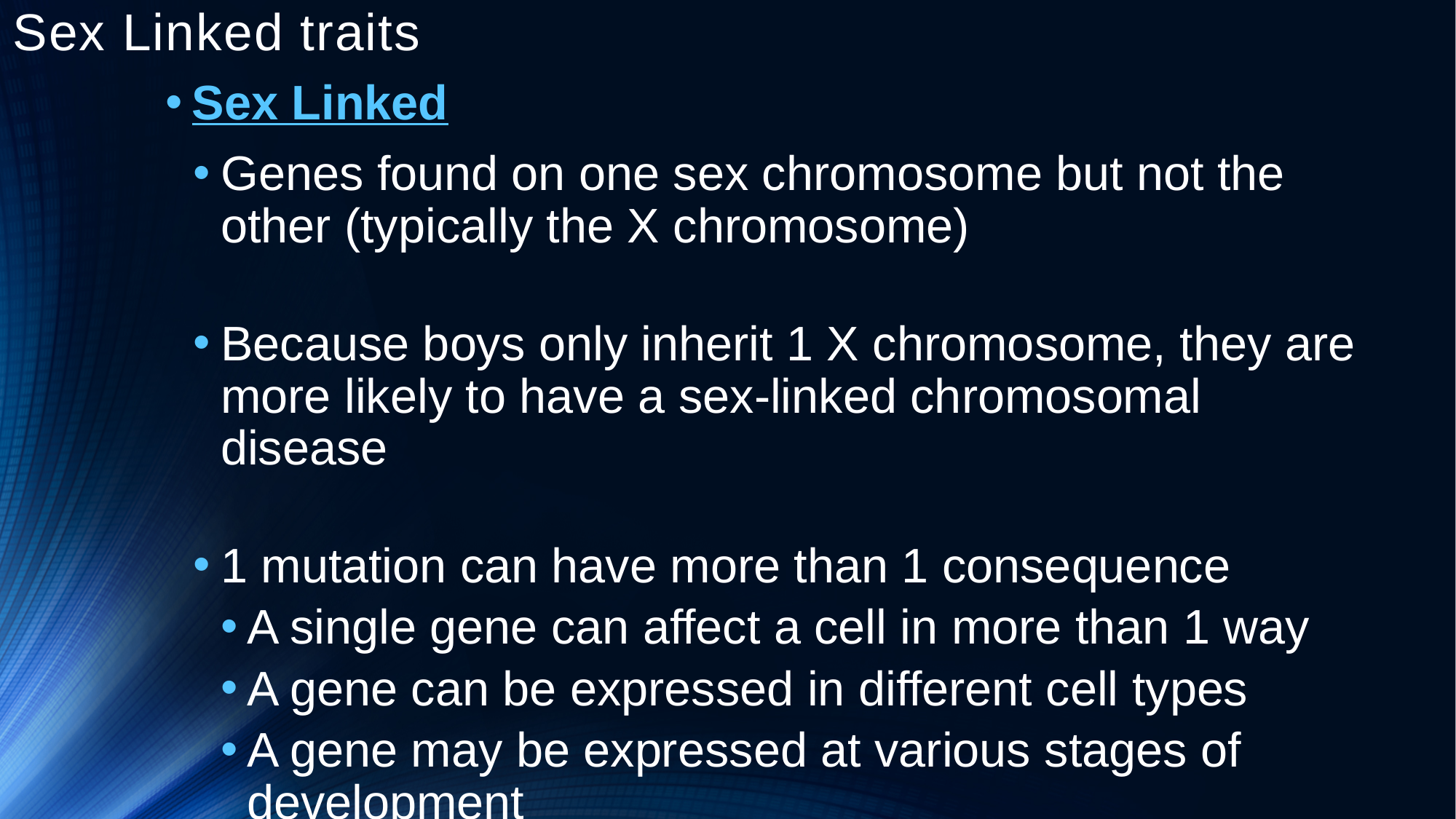

# Sex Linked traits
Sex Linked
Genes found on one sex chromosome but not the other (typically the X chromosome)

Because boys only inherit 1 X chromosome, they are more likely to have a sex-linked chromosomal disease

1 mutation can have more than 1 consequence
A single gene can affect a cell in more than 1 way
A gene can be expressed in different cell types
A gene may be expressed at various stages of development